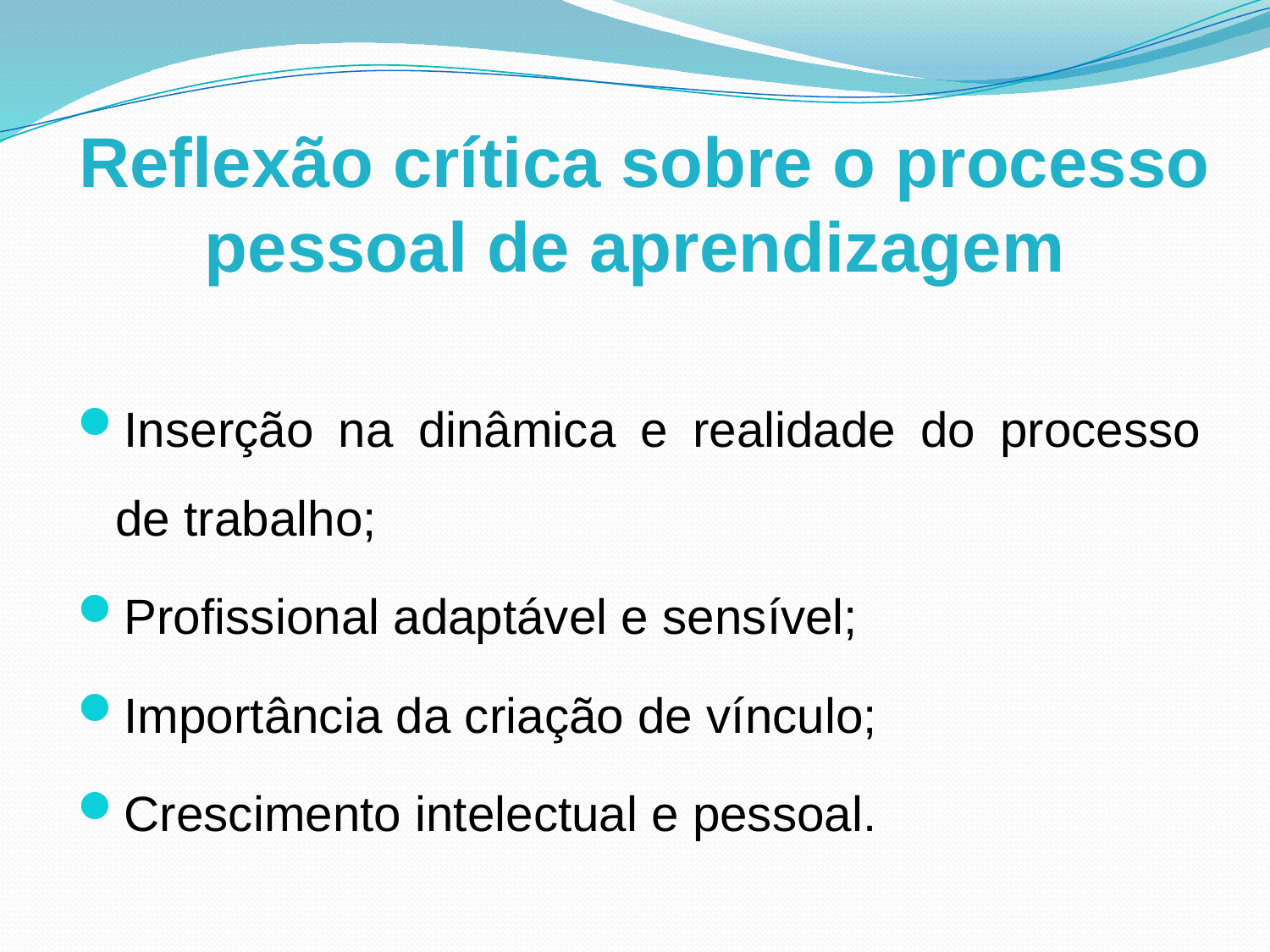

# Reflexão crítica sobre o processo pessoal de aprendizagem
Inserção na dinâmica e realidade do processo de trabalho;
Profissional adaptável e sensível;
Importância da criação de vínculo;
Crescimento intelectual e pessoal.